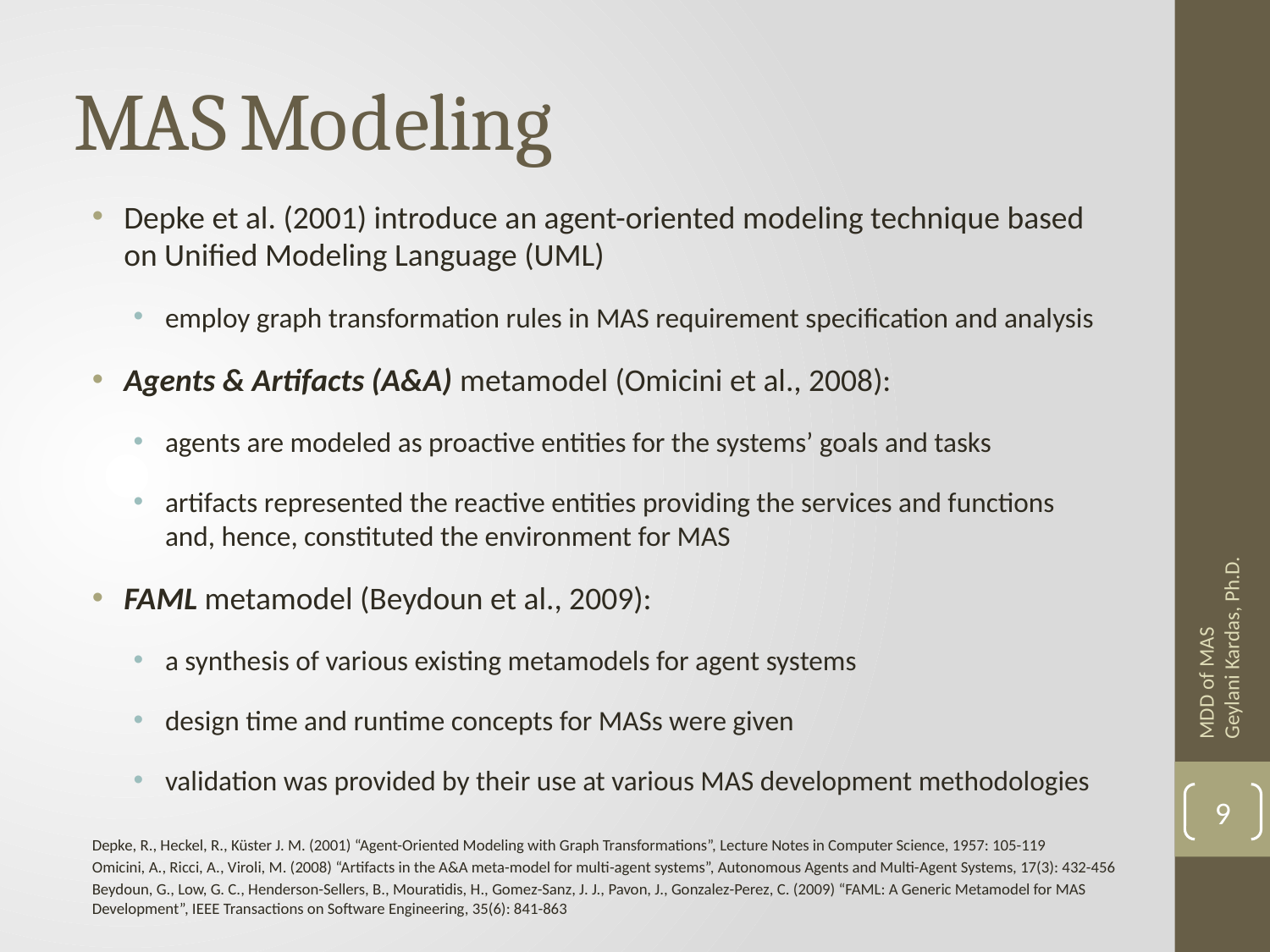

# MAS Modeling
Depke et al. (2001) introduce an agent-oriented modeling technique based on Unified Modeling Language (UML)
employ graph transformation rules in MAS requirement specification and analysis
Agents & Artifacts (A&A) metamodel (Omicini et al., 2008):
agents are modeled as proactive entities for the systems’ goals and tasks
artifacts represented the reactive entities providing the services and functions and, hence, constituted the environment for MAS
FAML metamodel (Beydoun et al., 2009):
a synthesis of various existing metamodels for agent systems
design time and runtime concepts for MASs were given
validation was provided by their use at various MAS development methodologies
MDD of MAS                                 Geylani Kardas, Ph.D.
9
Depke, R., Heckel, R., Küster J. M. (2001) “Agent-Oriented Modeling with Graph Transformations”, Lecture Notes in Computer Science, 1957: 105-119
Omicini, A., Ricci, A., Viroli, M. (2008) “Artifacts in the A&A meta-model for multi-agent systems”, Autonomous Agents and Multi-Agent Systems, 17(3): 432-456
Beydoun, G., Low, G. C., Henderson-Sellers, B., Mouratidis, H., Gomez-Sanz, J. J., Pavon, J., Gonzalez-Perez, C. (2009) “FAML: A Generic Metamodel for MAS Development”, IEEE Transactions on Software Engineering, 35(6): 841-863